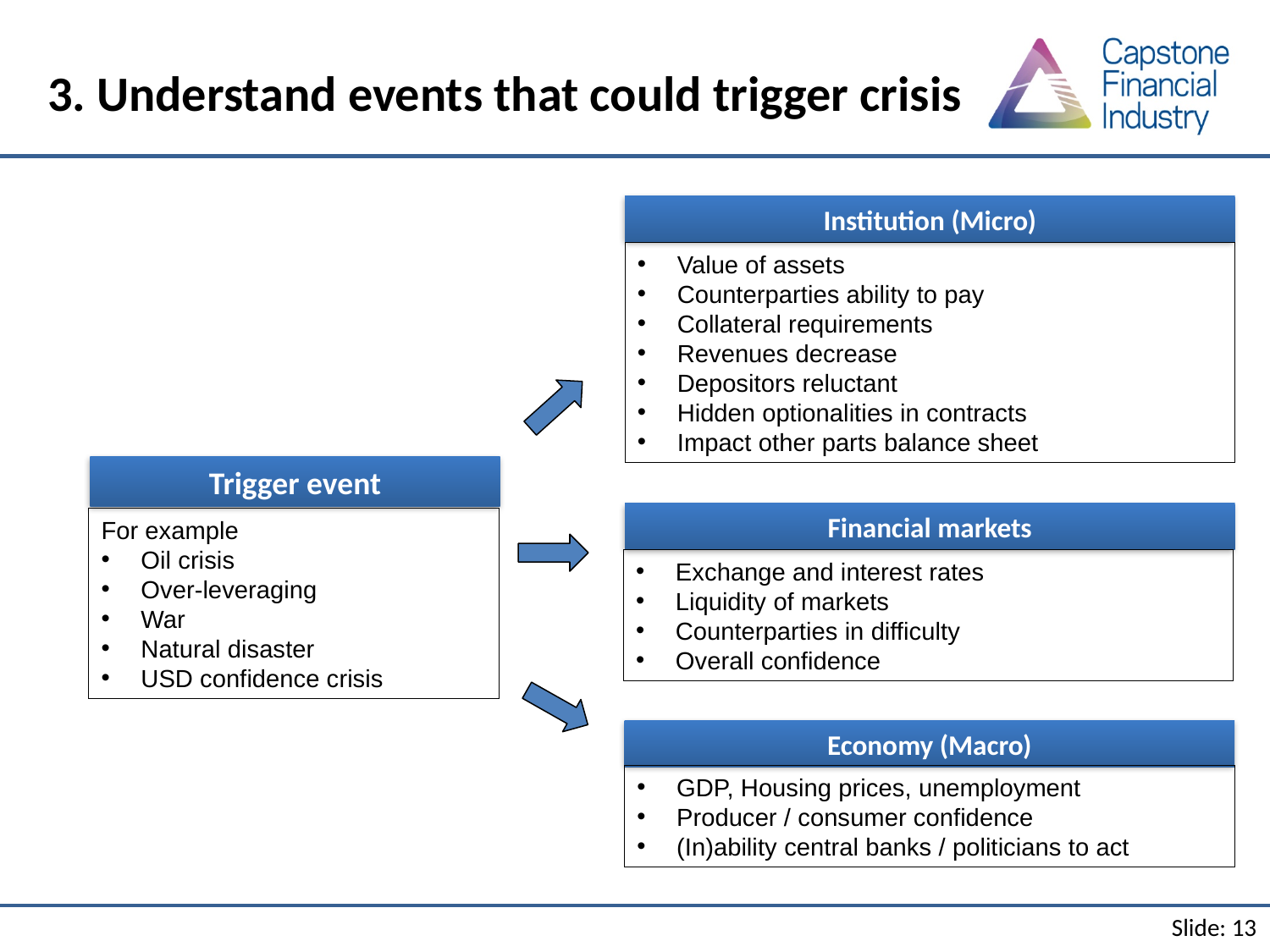

# 3. Understand events that could trigger crisis
Institution (Micro)
Value of assets
Counterparties ability to pay
Collateral requirements
Revenues decrease
Depositors reluctant
Hidden optionalities in contracts
Impact other parts balance sheet

Trigger event
Financial markets
For example
Oil crisis
Over-leveraging
War
Natural disaster
USD confidence crisis

Exchange and interest rates
Liquidity of markets
Counterparties in difficulty
Overall confidence

Economy (Macro)
GDP, Housing prices, unemployment
Producer / consumer confidence
(In)ability central banks / politicians to act